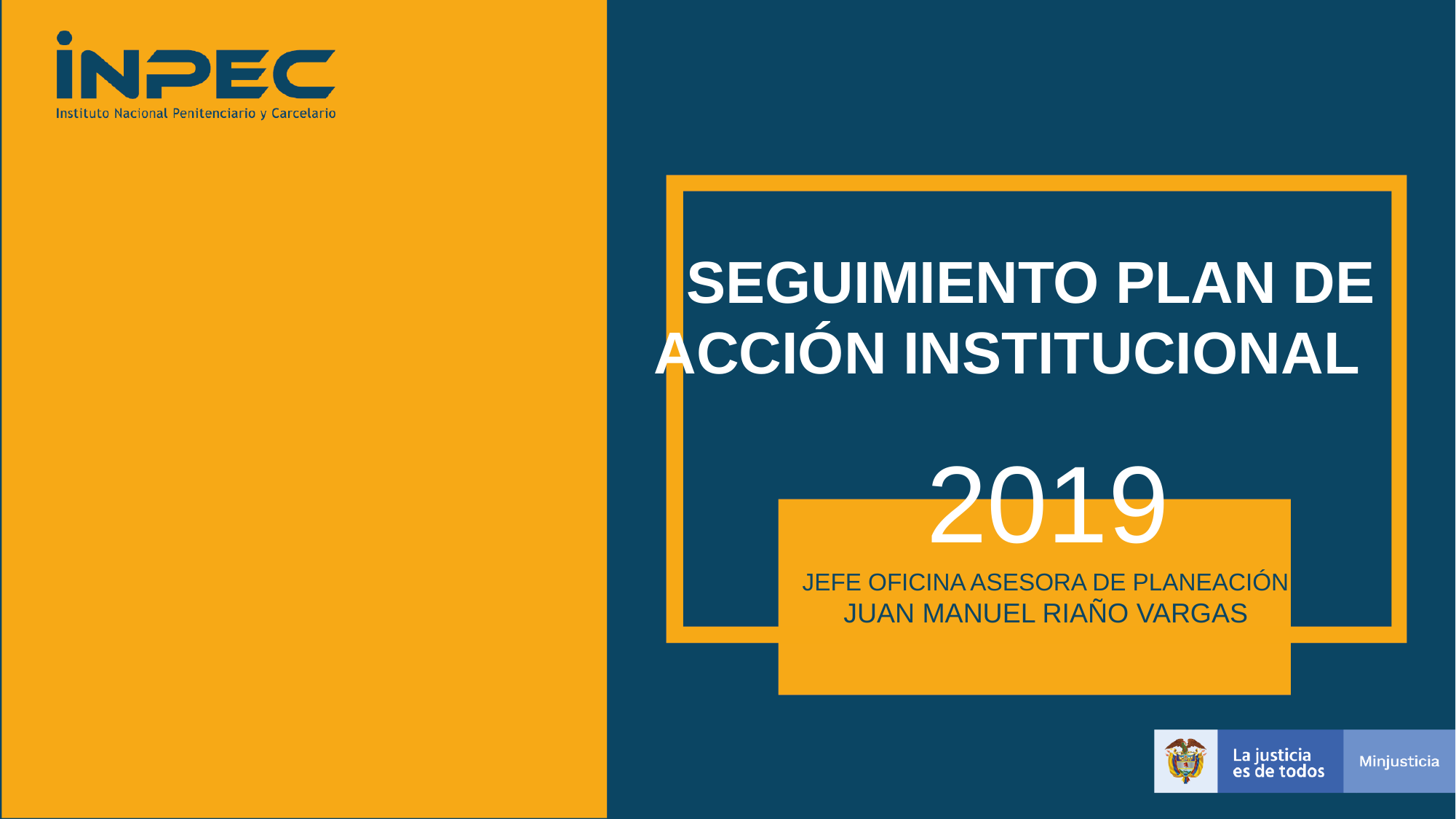

SEGUIMIENTO PLAN DE ACCIÓN INSTITUCIONAL
2019
JEFE OFICINA ASESORA DE PLANEACIÓN
JUAN MANUEL RIAÑO VARGAS